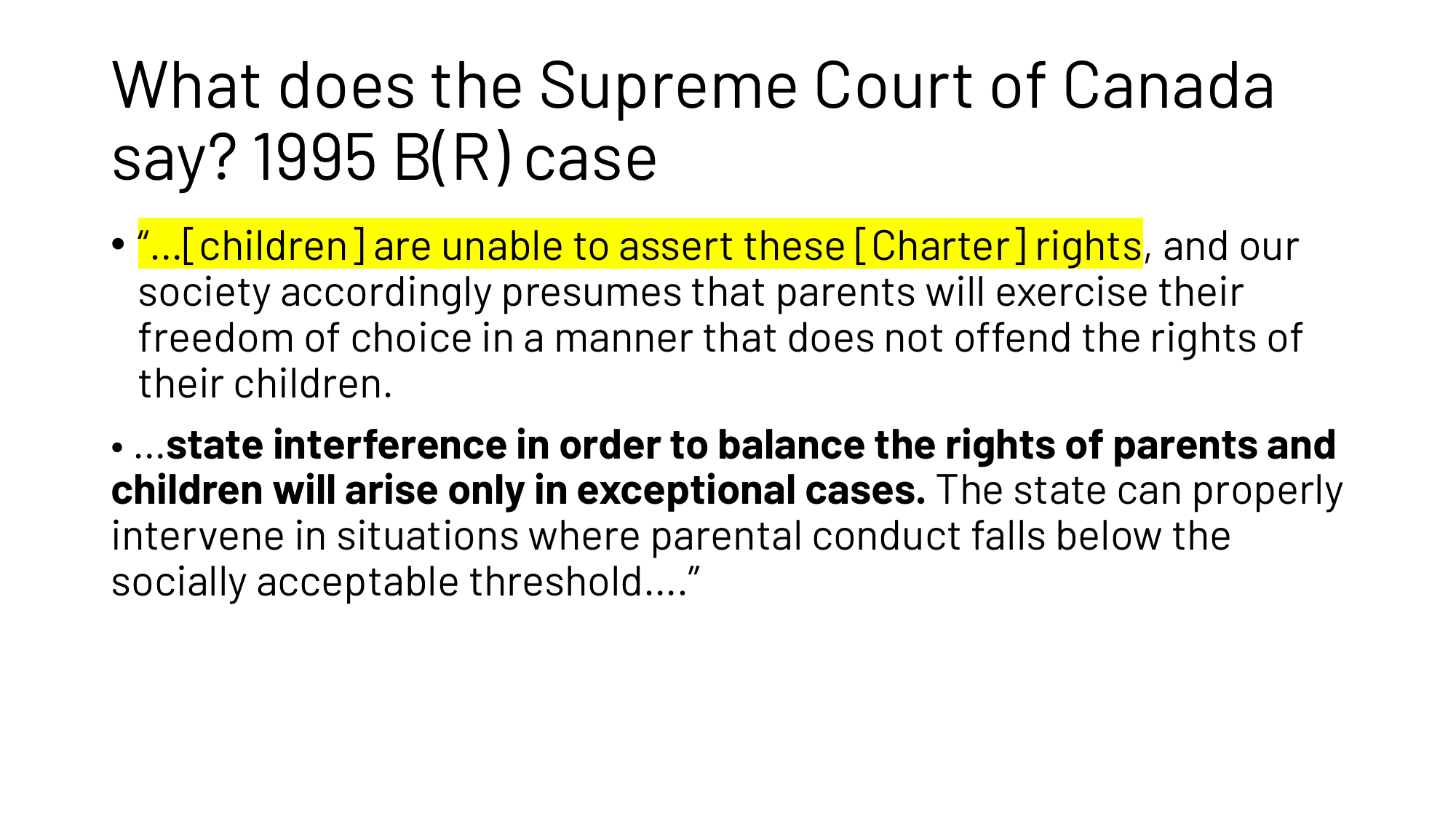

# What does the Supreme Court of Canada say? 1995 B(R) case
“…[children] are unable to assert these [Charter] rights, and our society accordingly presumes that parents will exercise their freedom of choice in a manner that does not offend the rights of their children.
• …state interference in order to balance the rights of parents and children will arise only in exceptional cases. The state can properly intervene in situations where parental conduct falls below the socially acceptable threshold….”